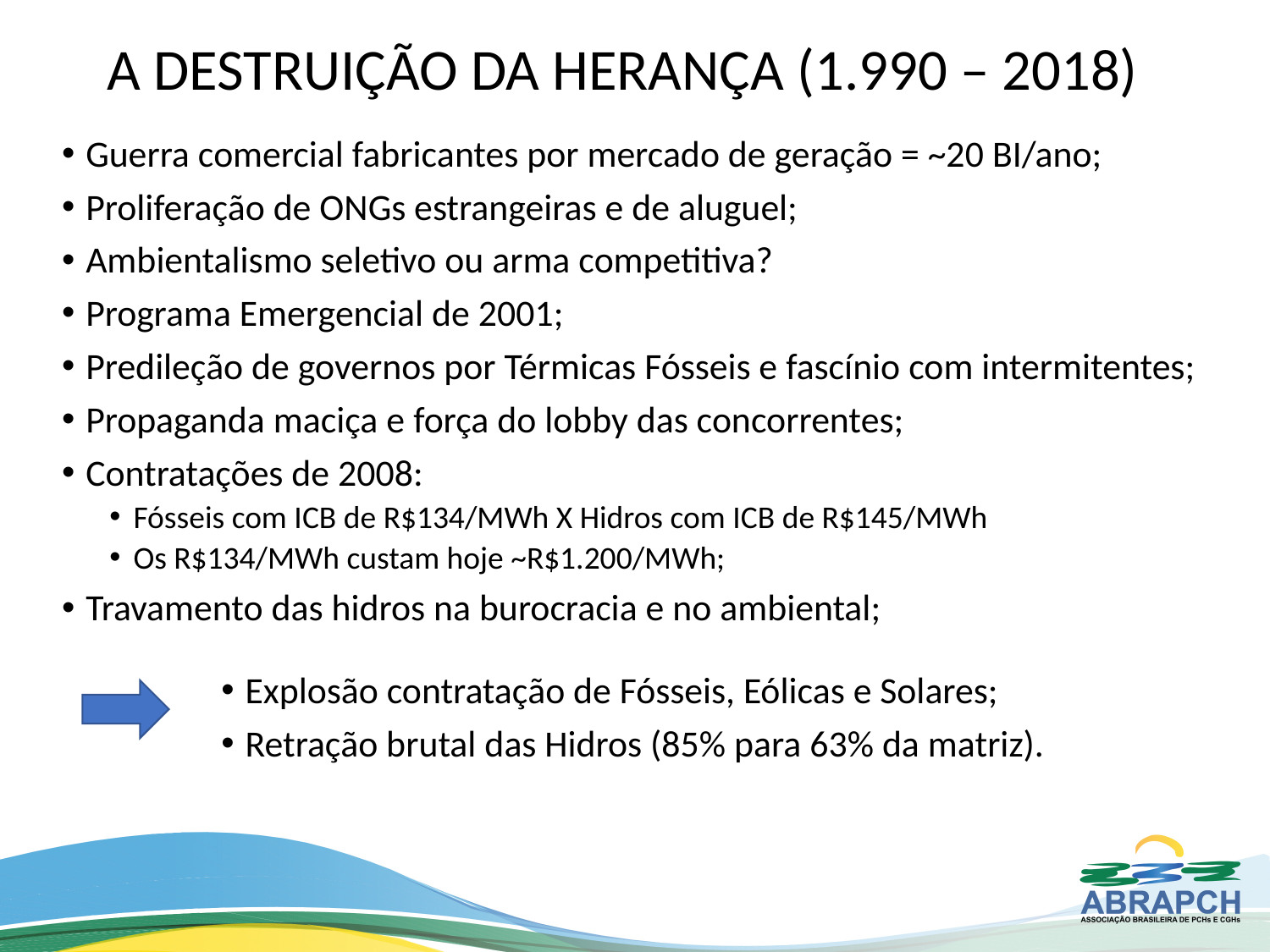

# A DESTRUIÇÃO DA HERANÇA (1.990 – 2018)
Guerra comercial fabricantes por mercado de geração = ~20 BI/ano;
Proliferação de ONGs estrangeiras e de aluguel;
Ambientalismo seletivo ou arma competitiva?
Programa Emergencial de 2001;
Predileção de governos por Térmicas Fósseis e fascínio com intermitentes;
Propaganda maciça e força do lobby das concorrentes;
Contratações de 2008:
Fósseis com ICB de R$134/MWh X Hidros com ICB de R$145/MWh
Os R$134/MWh custam hoje ~R$1.200/MWh;
Travamento das hidros na burocracia e no ambiental;

Explosão contratação de Fósseis, Eólicas e Solares;
Retração brutal das Hidros (85% para 63% da matriz).